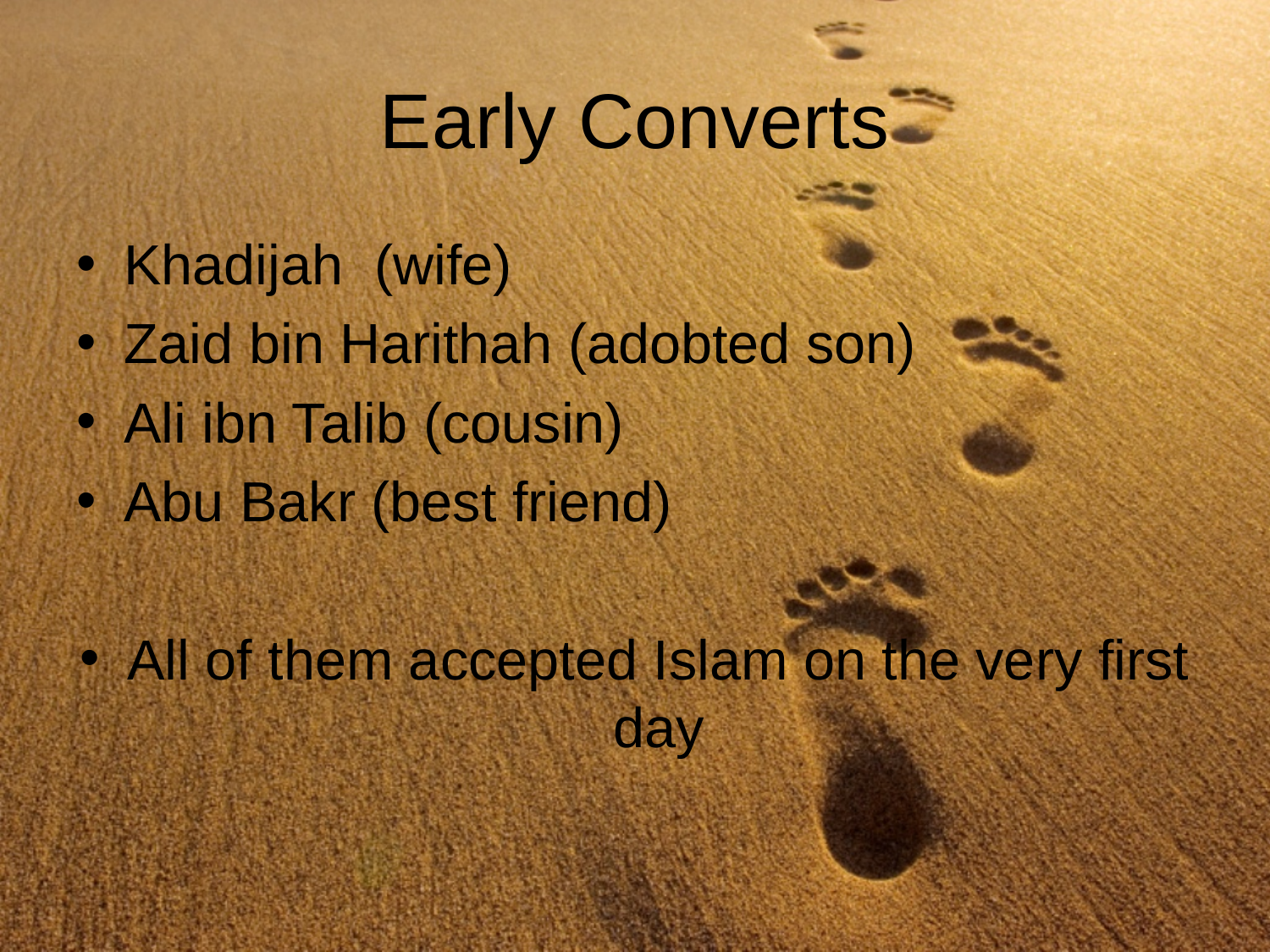

# Early Converts
Khadijah  (wife)
Zaid bin Harithah (adobted son)
Ali ibn Talib (cousin)
Abu Bakr (best friend)

All of them accepted Islam on the very first day